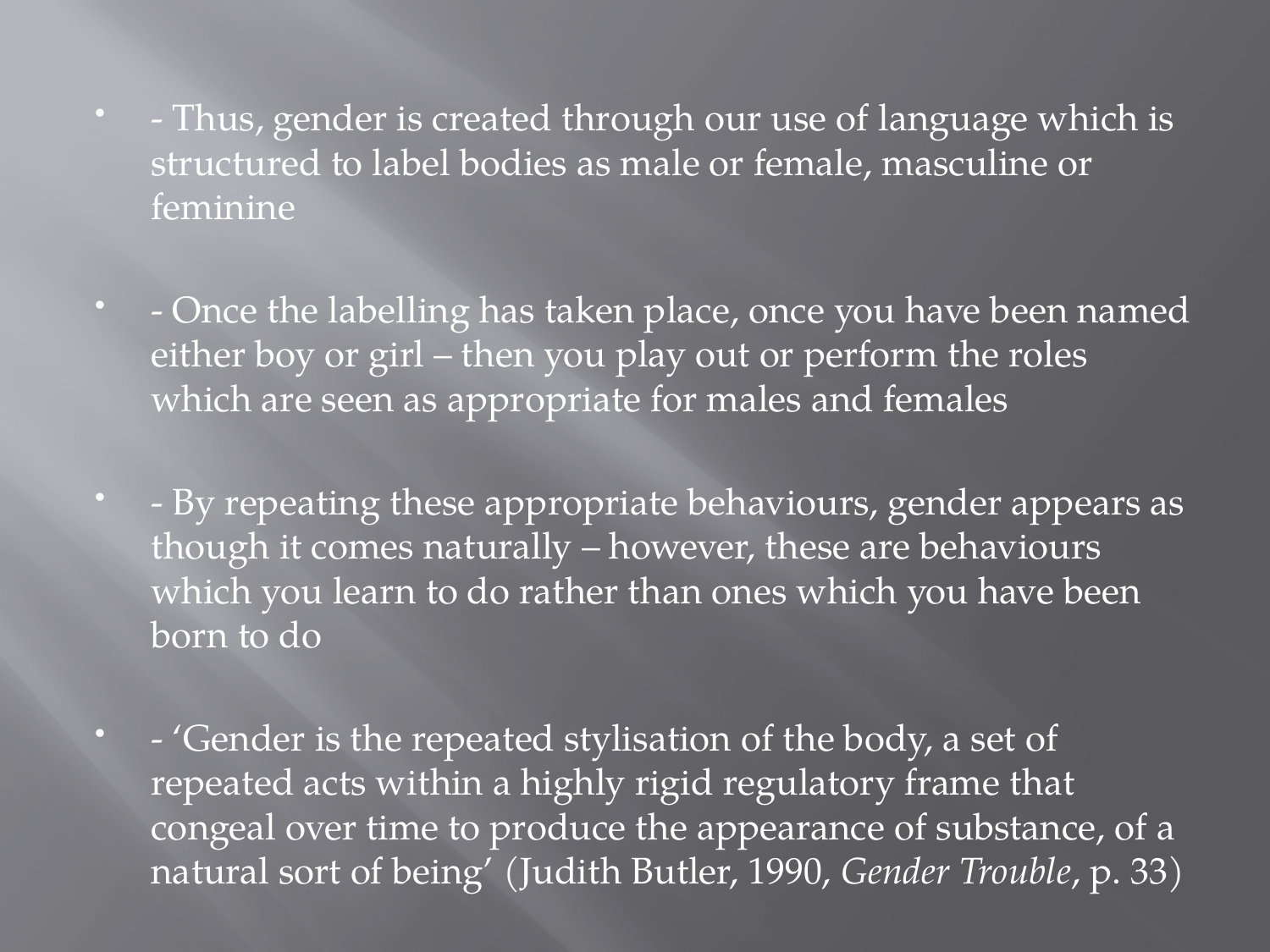

- Thus, gender is created through our use of language which is structured to label bodies as male or female, masculine or feminine

- Once the labelling has taken place, once you have been named either boy or girl – then you play out or perform the roles which are seen as appropriate for males and females

- By repeating these appropriate behaviours, gender appears as though it comes naturally – however, these are behaviours which you learn to do rather than ones which you have been born to do

- ‘Gender is the repeated stylisation of the body, a set of repeated acts within a highly rigid regulatory frame that congeal over time to produce the appearance of substance, of a natural sort of being’ (Judith Butler, 1990, Gender Trouble, p. 33)